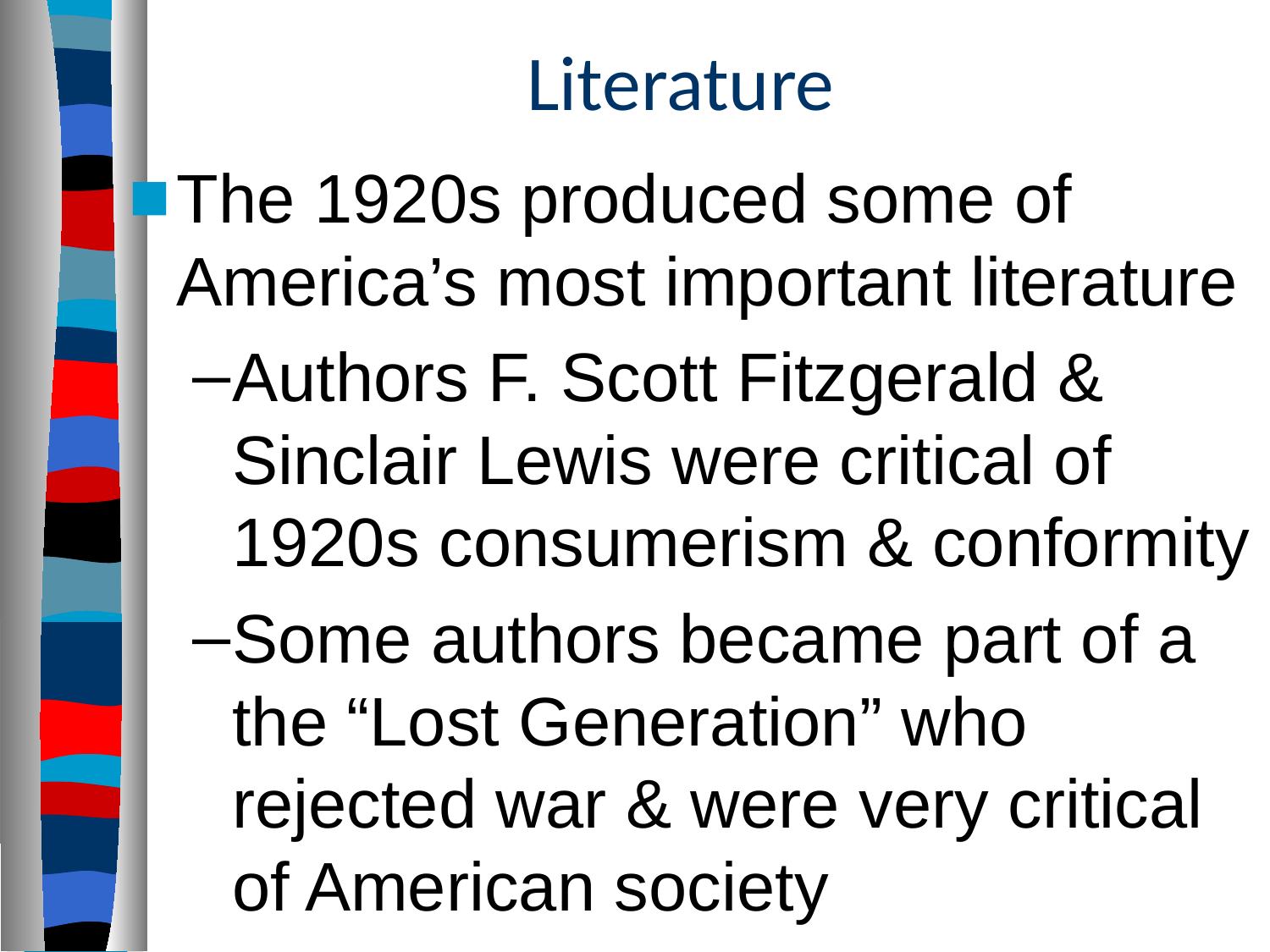

# Literature
The 1920s produced some of America’s most important literature
Authors F. Scott Fitzgerald & Sinclair Lewis were critical of 1920s consumerism & conformity
Some authors became part of a the “Lost Generation” who rejected war & were very critical of American society